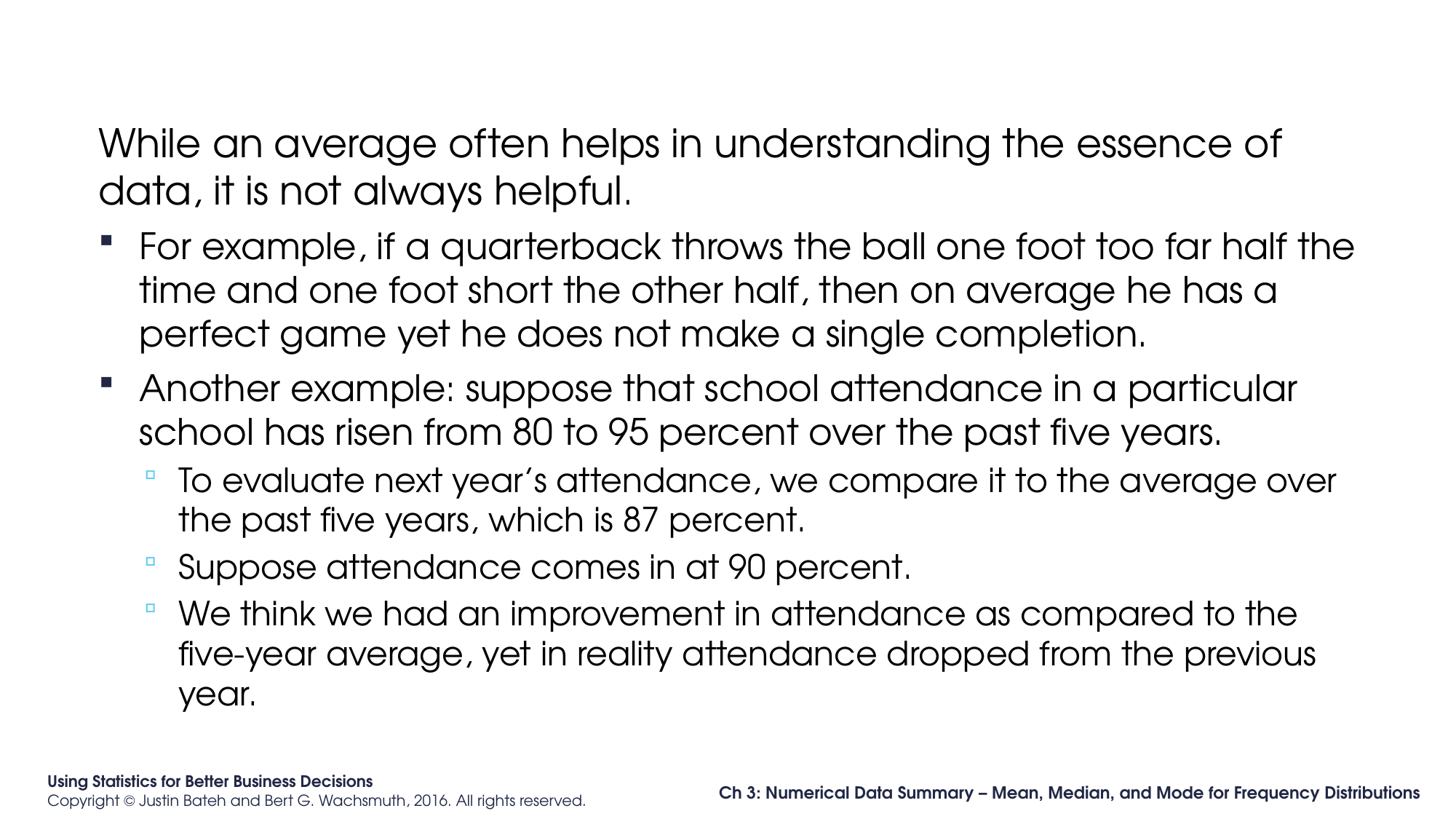

While an average often helps in understanding the essence of data, it is not always helpful.
For example, if a quarterback throws the ball one foot too far half the time and one foot short the other half, then on average he has a perfect game yet he does not make a single completion.
Another example: suppose that school attendance in a particular school has risen from 80 to 95 percent over the past five years.
To evaluate next year’s attendance, we compare it to the average over the past five years, which is 87 percent.
Suppose attendance comes in at 90 percent.
We think we had an improvement in attendance as compared to the five-year average, yet in reality attendance dropped from the previous year.

Ch 3: Numerical Data Summary – Mean, Median, and Mode for Frequency Distributions